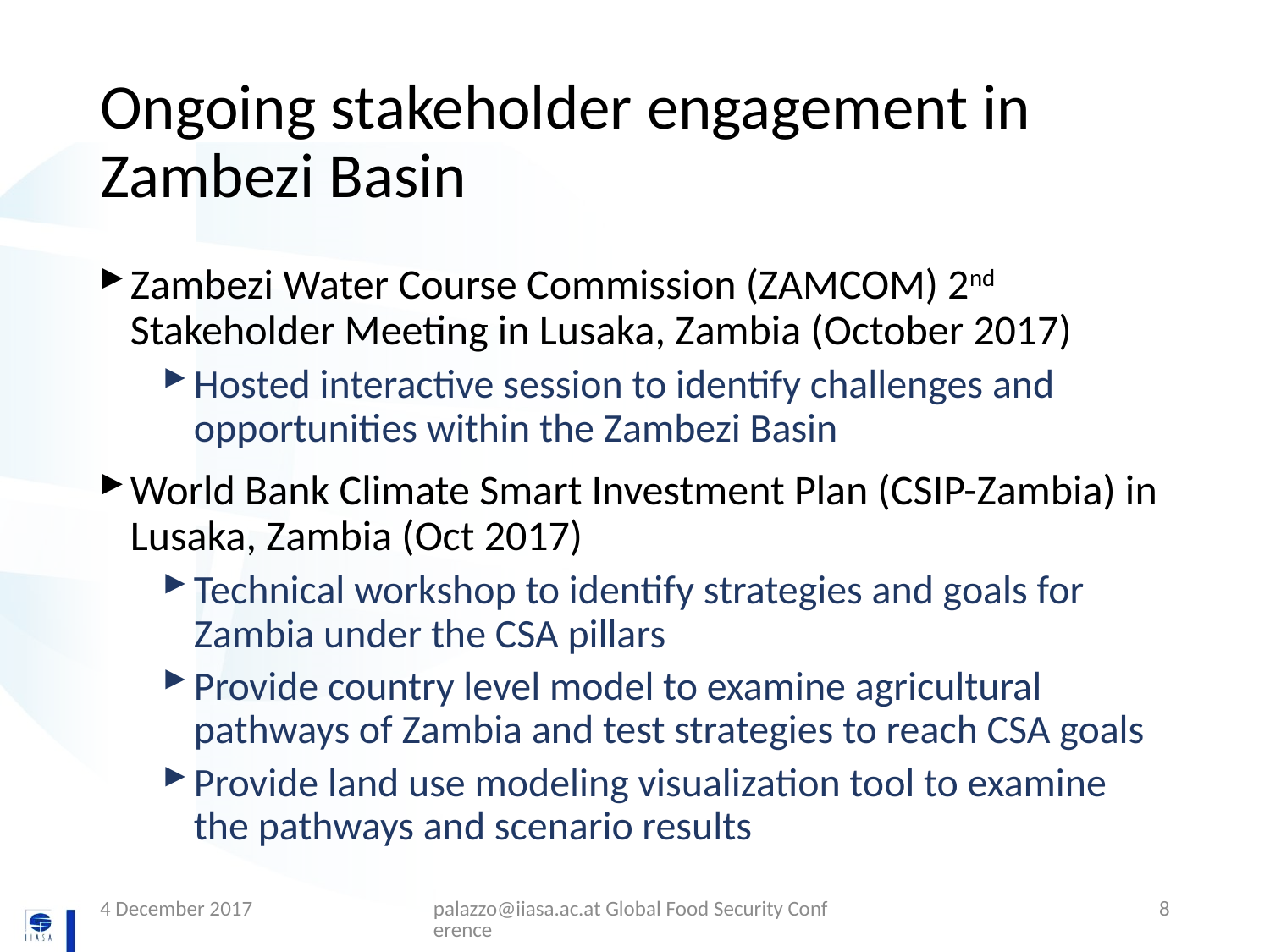

# Ongoing stakeholder engagement in Zambezi Basin
Zambezi Water Course Commission (ZAMCOM) 2nd Stakeholder Meeting in Lusaka, Zambia (October 2017)
Hosted interactive session to identify challenges and opportunities within the Zambezi Basin
World Bank Climate Smart Investment Plan (CSIP-Zambia) in Lusaka, Zambia (Oct 2017)
Technical workshop to identify strategies and goals for Zambia under the CSA pillars
Provide country level model to examine agricultural pathways of Zambia and test strategies to reach CSA goals
Provide land use modeling visualization tool to examine the pathways and scenario results
4 December 2017
palazzo@iiasa.ac.at Global Food Security Conference
8